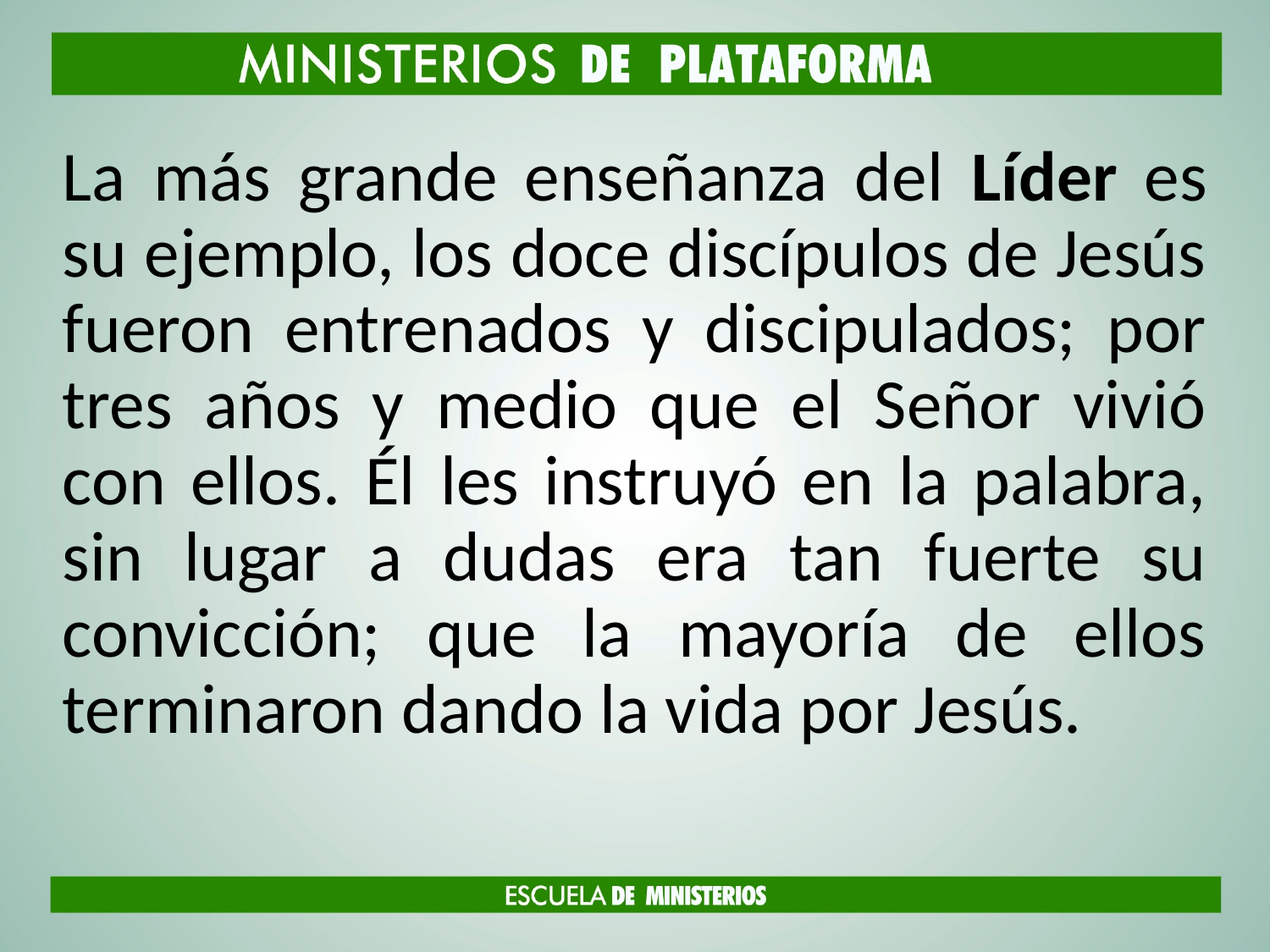

La más grande enseñanza del Líder es su ejemplo, los doce discípulos de Jesús fueron entrenados y discipulados; por tres años y medio que el Señor vivió con ellos. Él les instruyó en la palabra, sin lugar a dudas era tan fuerte su convicción; que la mayoría de ellos terminaron dando la vida por Jesús.